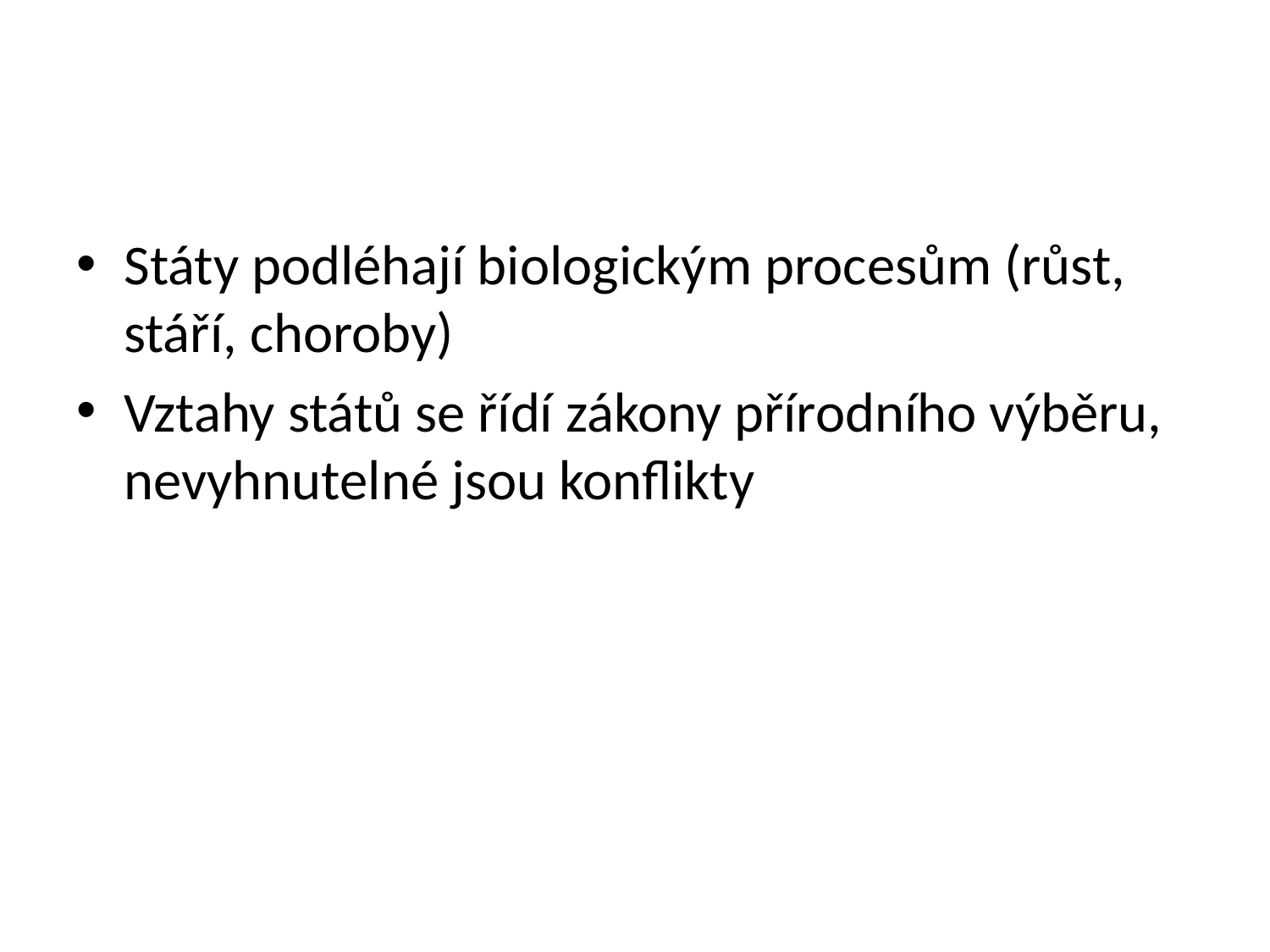

#
Státy podléhají biologickým procesům (růst, stáří, choroby)
Vztahy států se řídí zákony přírodního výběru, nevyhnutelné jsou konflikty